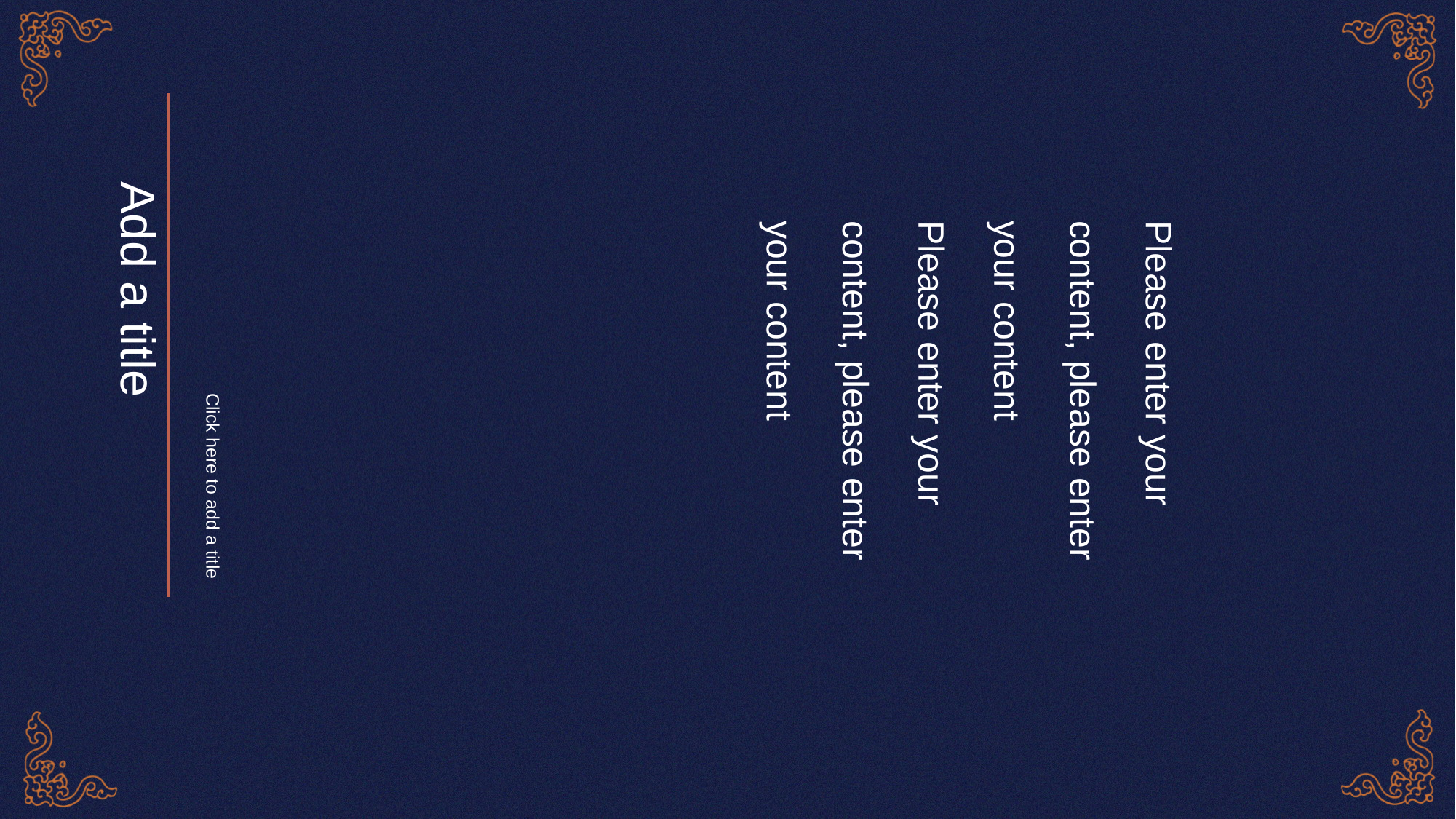

Add a title
Please enter your content, please enter your content
Please enter your content, please enter your content
Click here to add a title